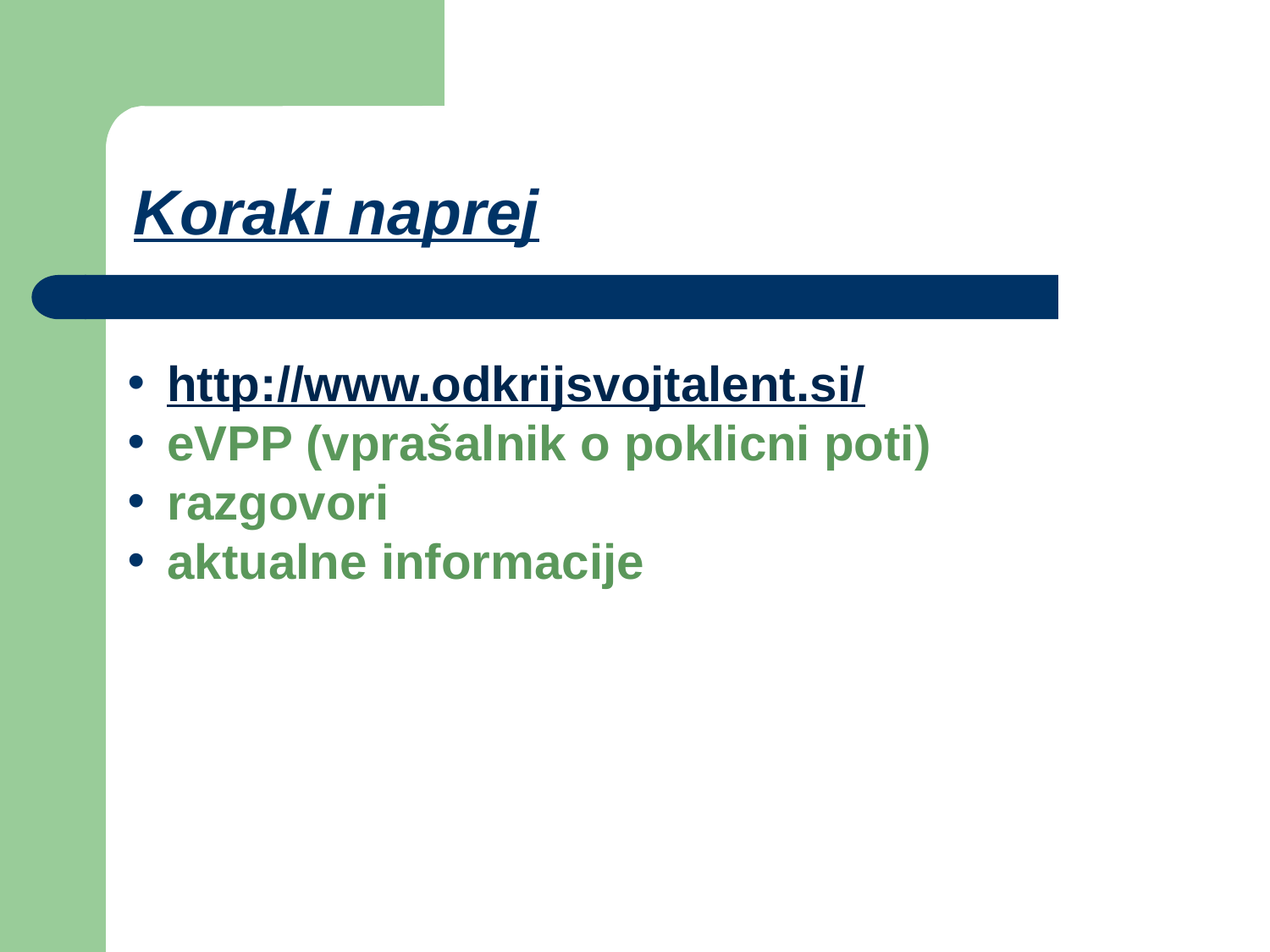

# Koraki naprej
http://www.odkrijsvojtalent.si/
eVPP (vprašalnik o poklicni poti)
razgovori
aktualne informacije